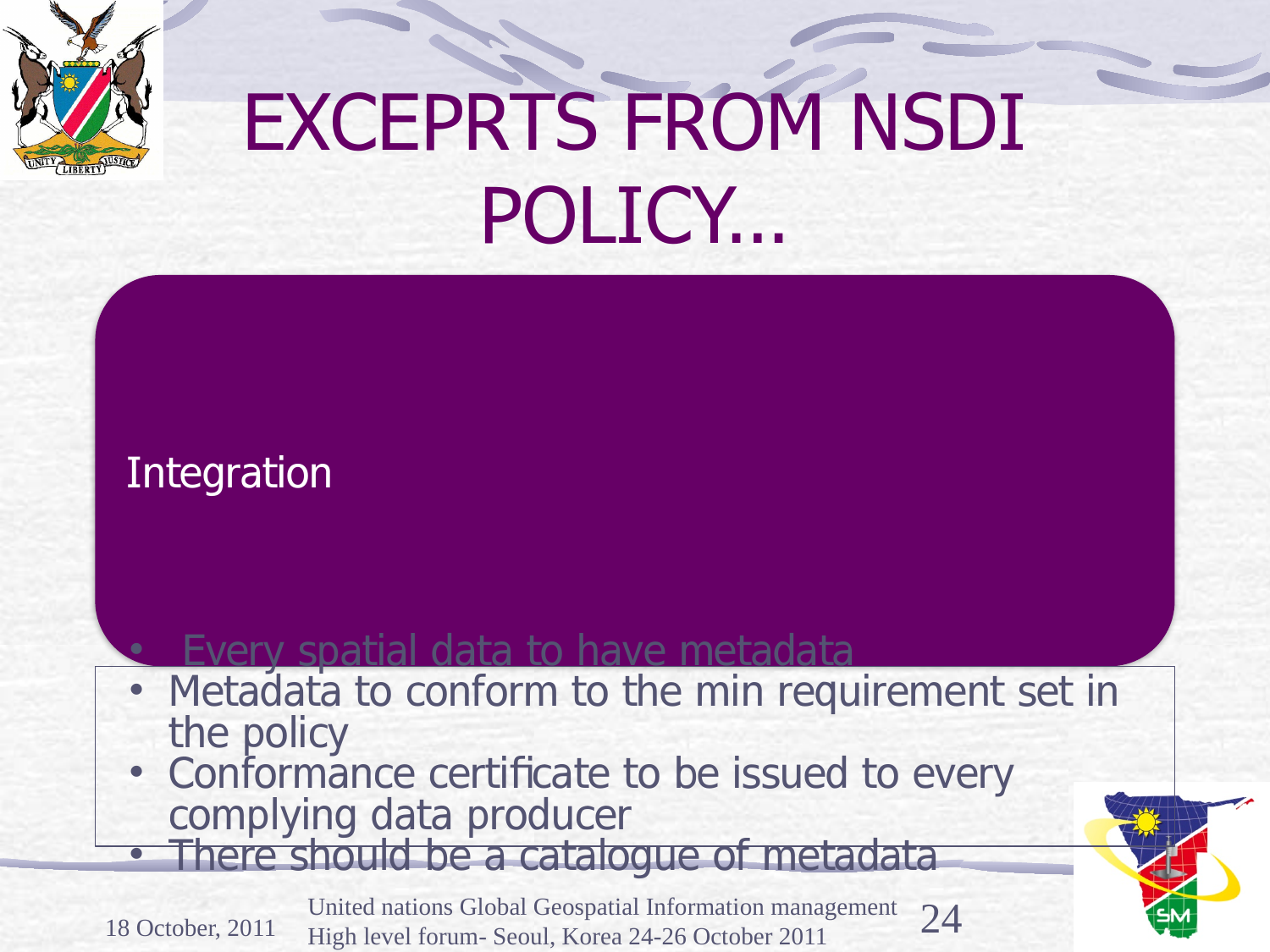

# EXCEPRTS FROM NSDI POLICY…
Integration
 Every spatial data to have metadata
Metadata to conform to the min requirement set in the policy
Conformance certificate to be issued to every complying data producer
There should be a catalogue of metadata
18 October, 2011
United nations Global Geospatial Information management High level forum- Seoul, Korea 24-26 October 2011
24